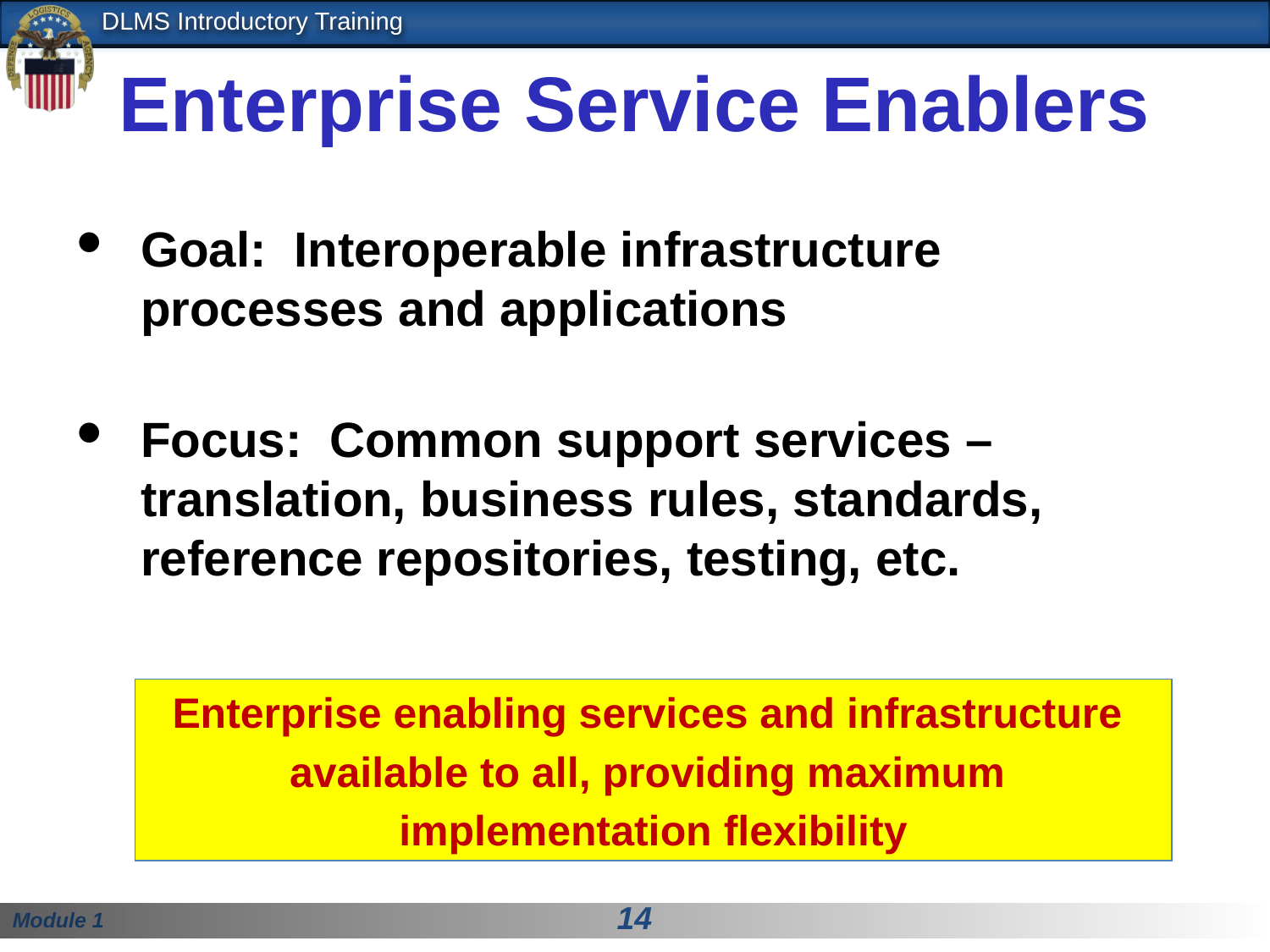

# Enterprise Service Enablers

Goal:  Interoperable infrastructure processes and applications

Focus:  Common support services –	 translation, business rules, standards, 	 reference repositories, testing, etc.

Enterprise enabling services and infrastructure
available to all, providing maximum
implementation flexibility